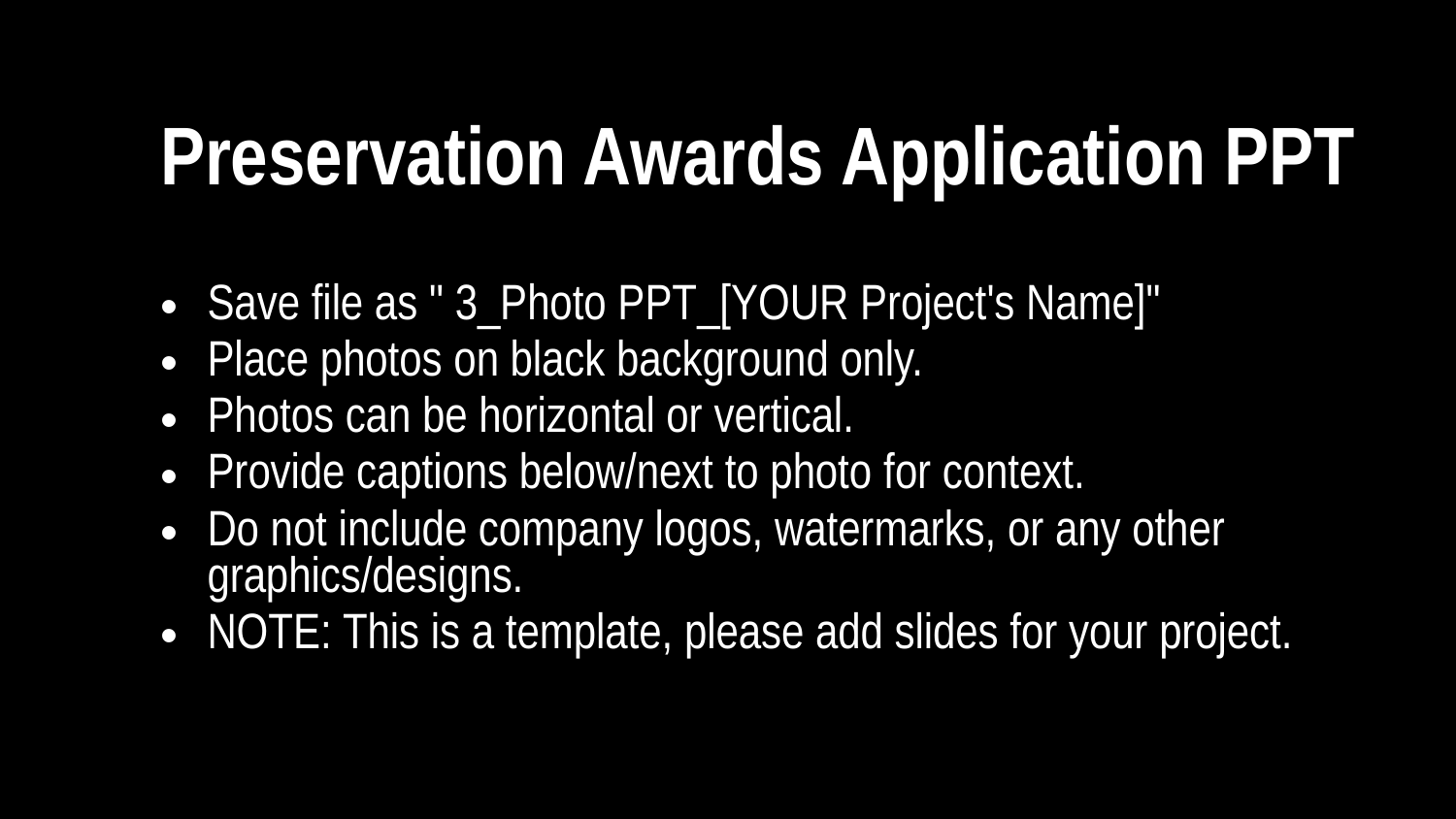

Preservation Awards Application PPT
Save file as " 3_Photo PPT_[YOUR Project's Name]"
Place photos on black background only.
Photos can be horizontal or vertical.
Provide captions below/next to photo for context.
Do not include company logos, watermarks, or any other graphics/designs.
NOTE: This is a template, please add slides for your project.